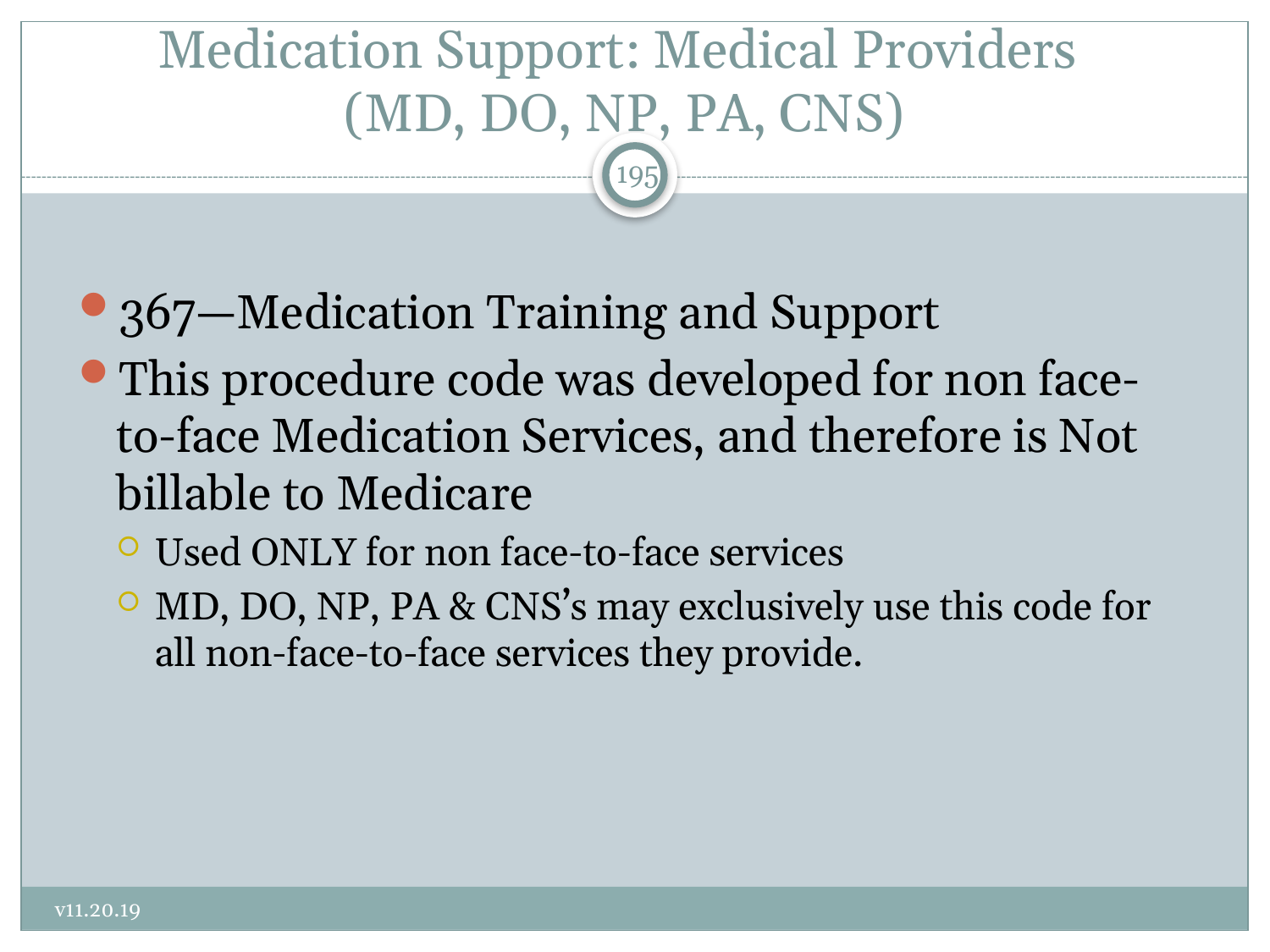

# Medication Support: Medical Providers (MD, DO, NP, PA, CNS)
195
367—Medication Training and Support
This procedure code was developed for non face-to-face Medication Services, and therefore is Not billable to Medicare
Used ONLY for non face-to-face services
MD, DO, NP, PA & CNS’s may exclusively use this code for all non-face-to-face services they provide.

v11.20.19